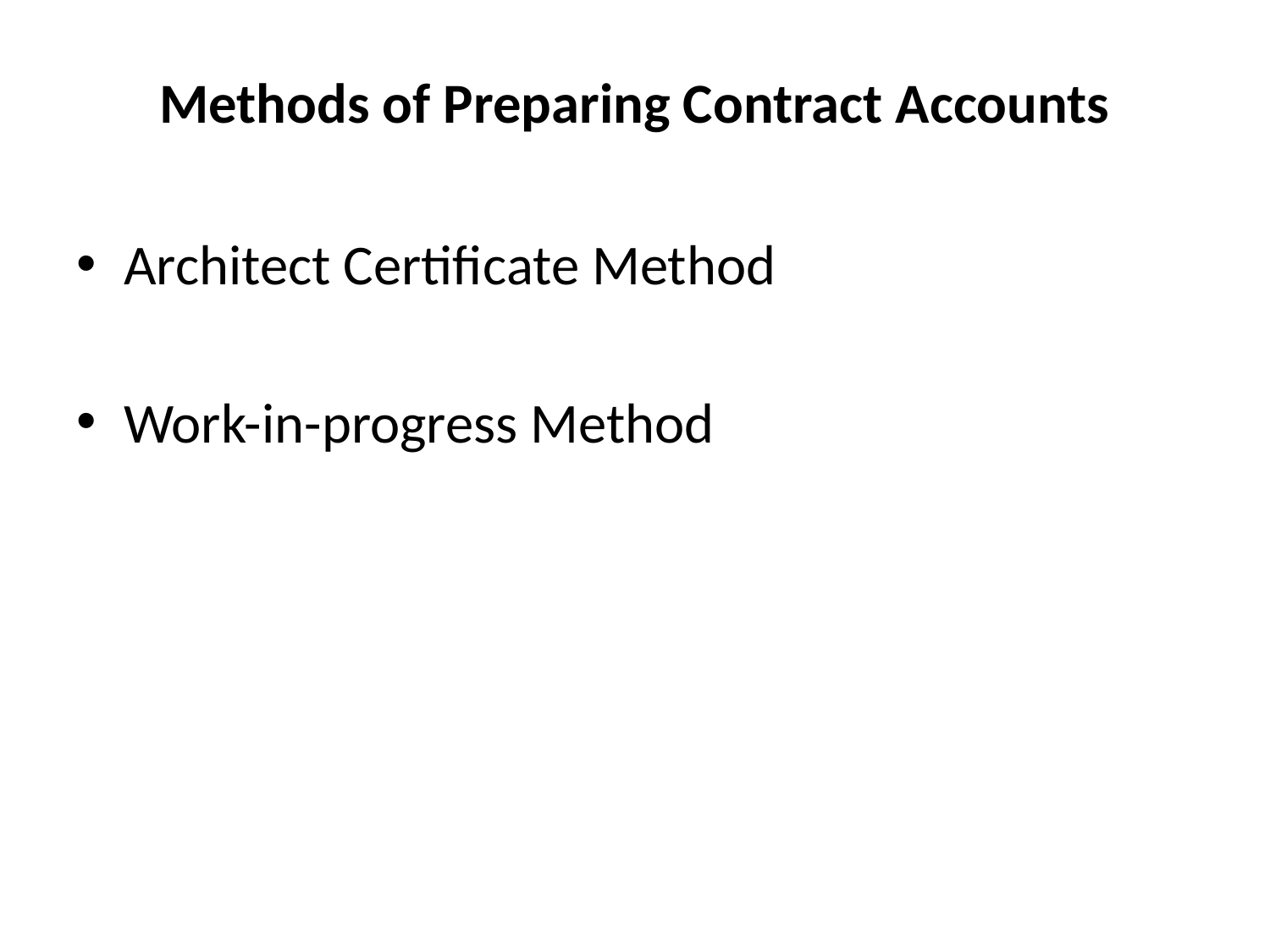

# Methods of Preparing Contract Accounts
Architect Certificate Method

Work-in-progress Method